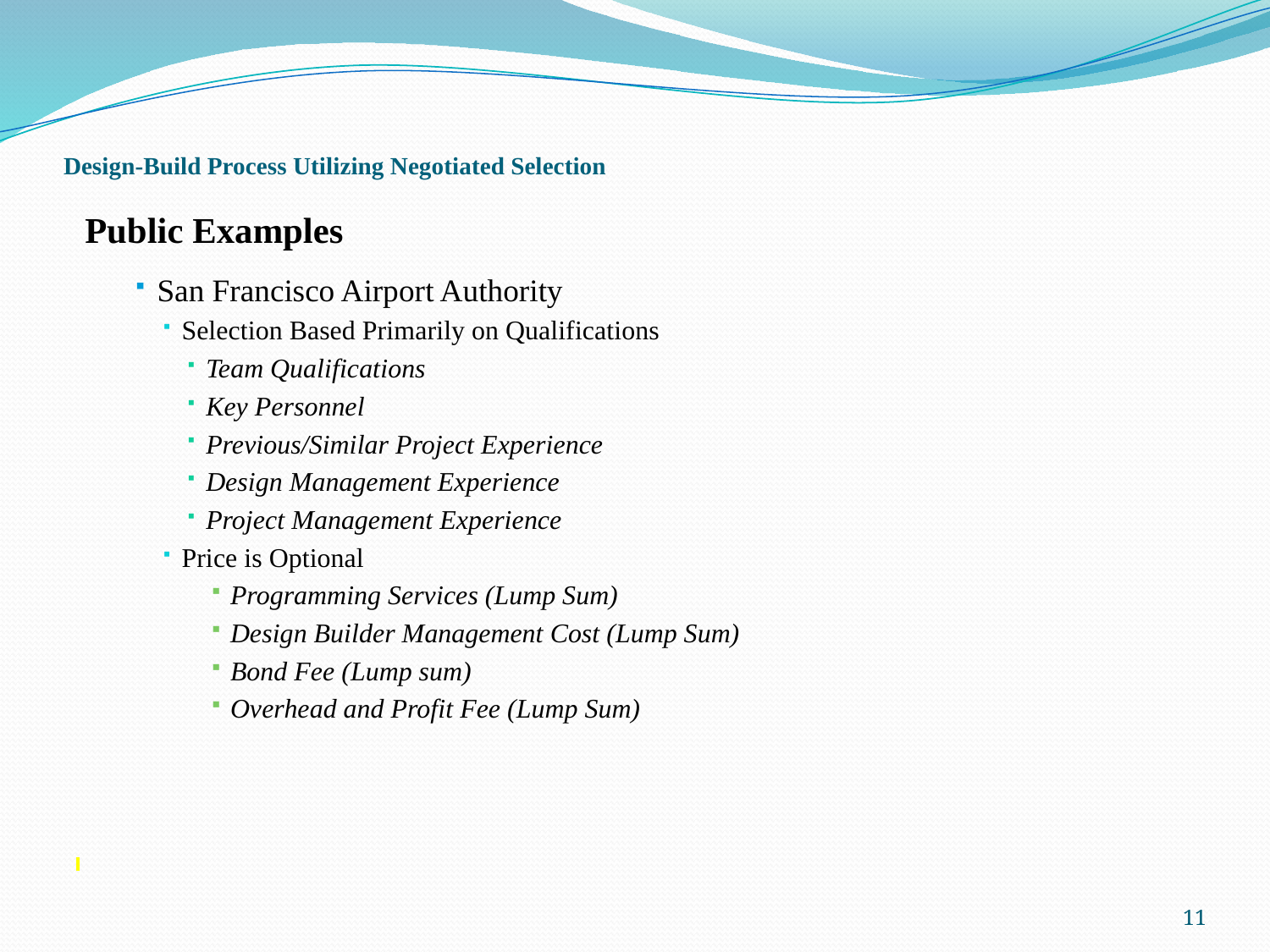

# Design-Build Process Utilizing Negotiated Selection
 Public Examples

San Francisco Airport Authority
Selection Based Primarily on Qualifications
Team Qualifications
Key Personnel
Previous/Similar Project Experience
Design Management Experience
Project Management Experience
Price is Optional
Programming Services (Lump Sum)
Design Builder Management Cost (Lump Sum)
Bond Fee (Lump sum)
Overhead and Profit Fee (Lump Sum)

11